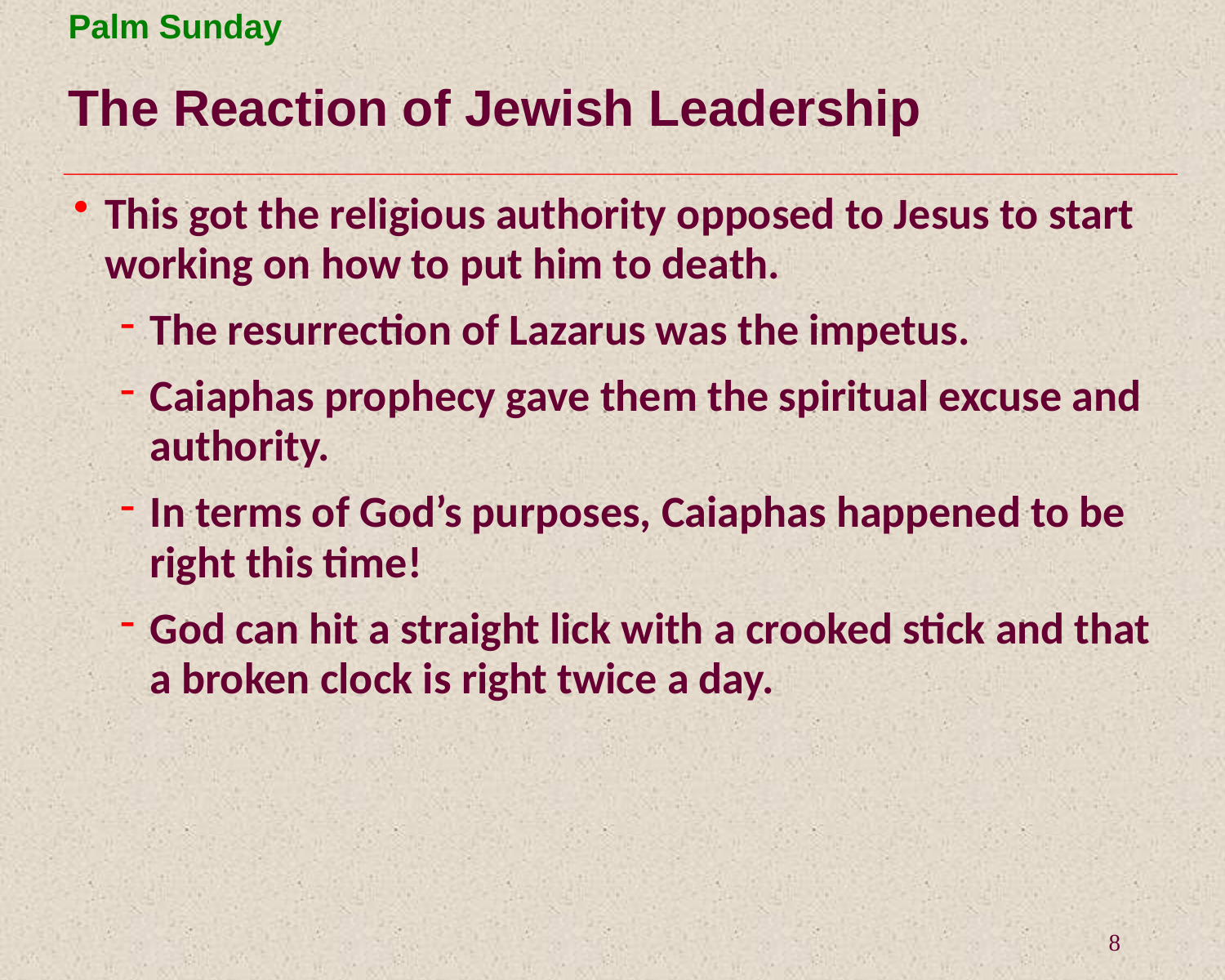

# The Reaction of Jewish Leadership
This got the religious authority opposed to Jesus to start working on how to put him to death.
The resurrection of Lazarus was the impetus.
Caiaphas prophecy gave them the spiritual excuse and authority.
In terms of God’s purposes, Caiaphas happened to be right this time!
God can hit a straight lick with a crooked stick and that a broken clock is right twice a day.

8